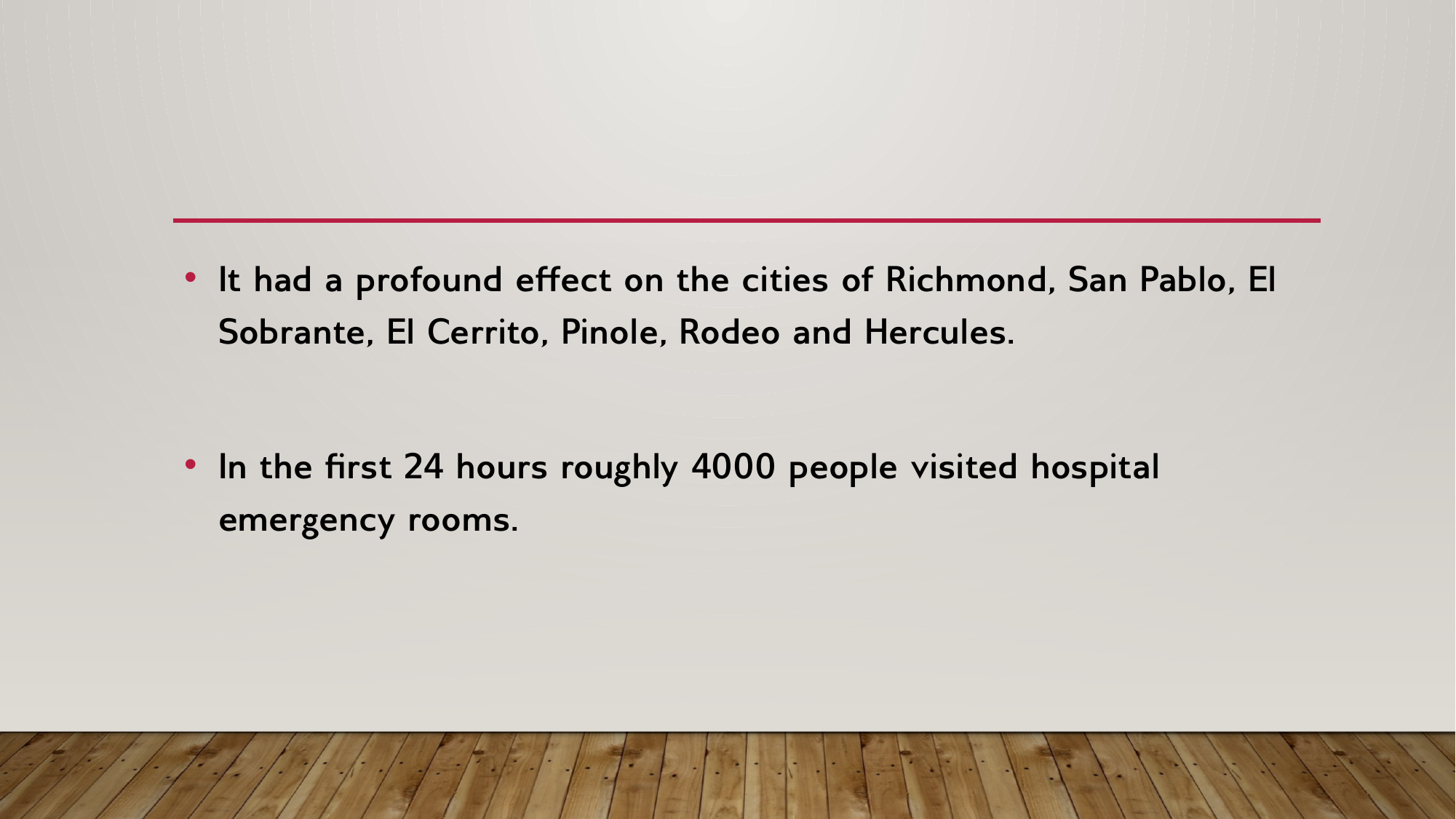

#
It had a profound effect on the cities of Richmond, San Pablo, El Sobrante, El Cerrito, Pinole, Rodeo and Hercules.

In the first 24 hours roughly 4000 people visited hospital emergency rooms.